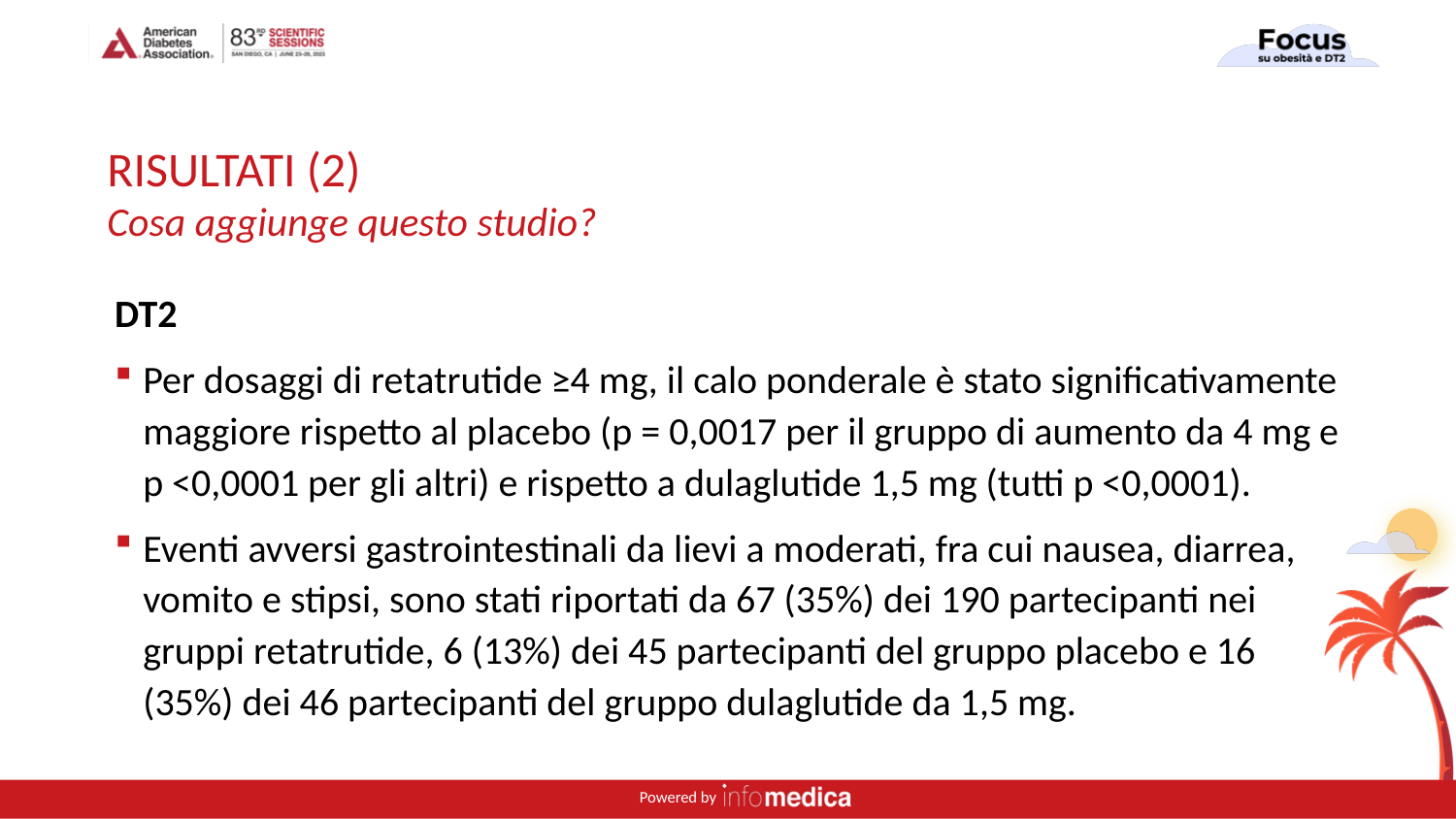

# RISULTATI (2) Cosa aggiunge questo studio?
DT2
Per dosaggi di retatrutide ≥4 mg, il calo ponderale è stato significativamente maggiore rispetto al placebo (p = 0,0017 per il gruppo di aumento da 4 mg e p <0,0001 per gli altri) e rispetto a dulaglutide 1,5 mg (tutti p <0,0001).
Eventi avversi gastrointestinali da lievi a moderati, fra cui nausea, diarrea, vomito e stipsi, sono stati riportati da 67 (35%) dei 190 partecipanti nei gruppi retatrutide, 6 (13%) dei 45 partecipanti del gruppo placebo e 16 (35%) dei 46 partecipanti del gruppo dulaglutide da 1,5 mg.